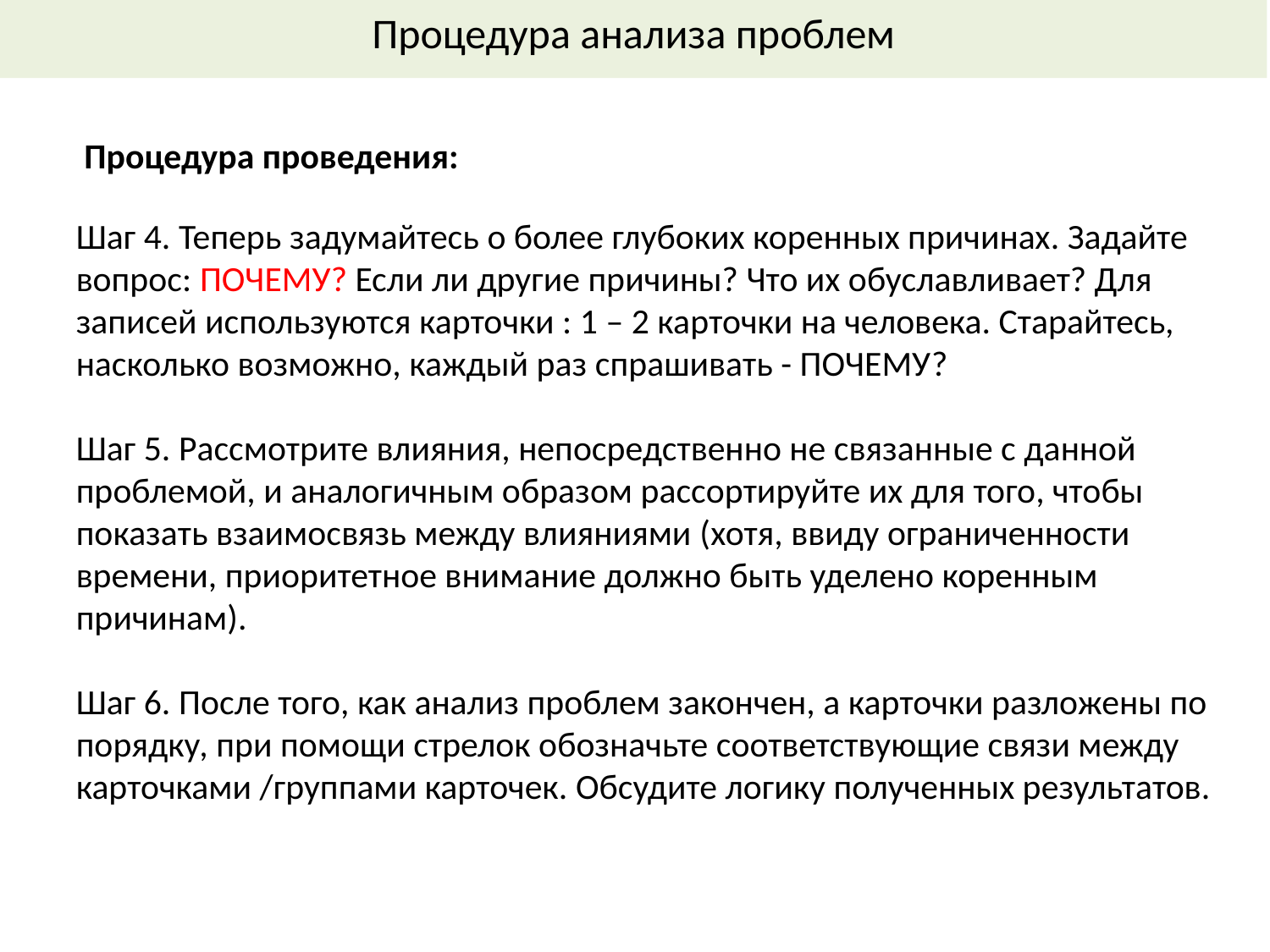

Процедура анализа проблем
 Процедура проведения:

Шаг 4. Теперь задумайтесь о более глубоких коренных причинах. Задайте вопрос: ПОЧЕМУ? Если ли другие причины? Что их обуславливает? Для записей используются карточки : 1 – 2 карточки на человека. Старайтесь, насколько возможно, каждый раз спрашивать - ПОЧЕМУ?

Шаг 5. Рассмотрите влияния, непосредственно не связанные с данной проблемой, и аналогичным образом рассортируйте их для того, чтобы показать взаимосвязь между влияниями (хотя, ввиду ограниченности времени, приоритетное внимание должно быть уделено коренным причинам).

Шаг 6. После того, как анализ проблем закончен, а карточки разложены по порядку, при помощи стрелок обозначьте соответствующие связи между карточками /группами карточек. Обсудите логику полученных результатов.
12